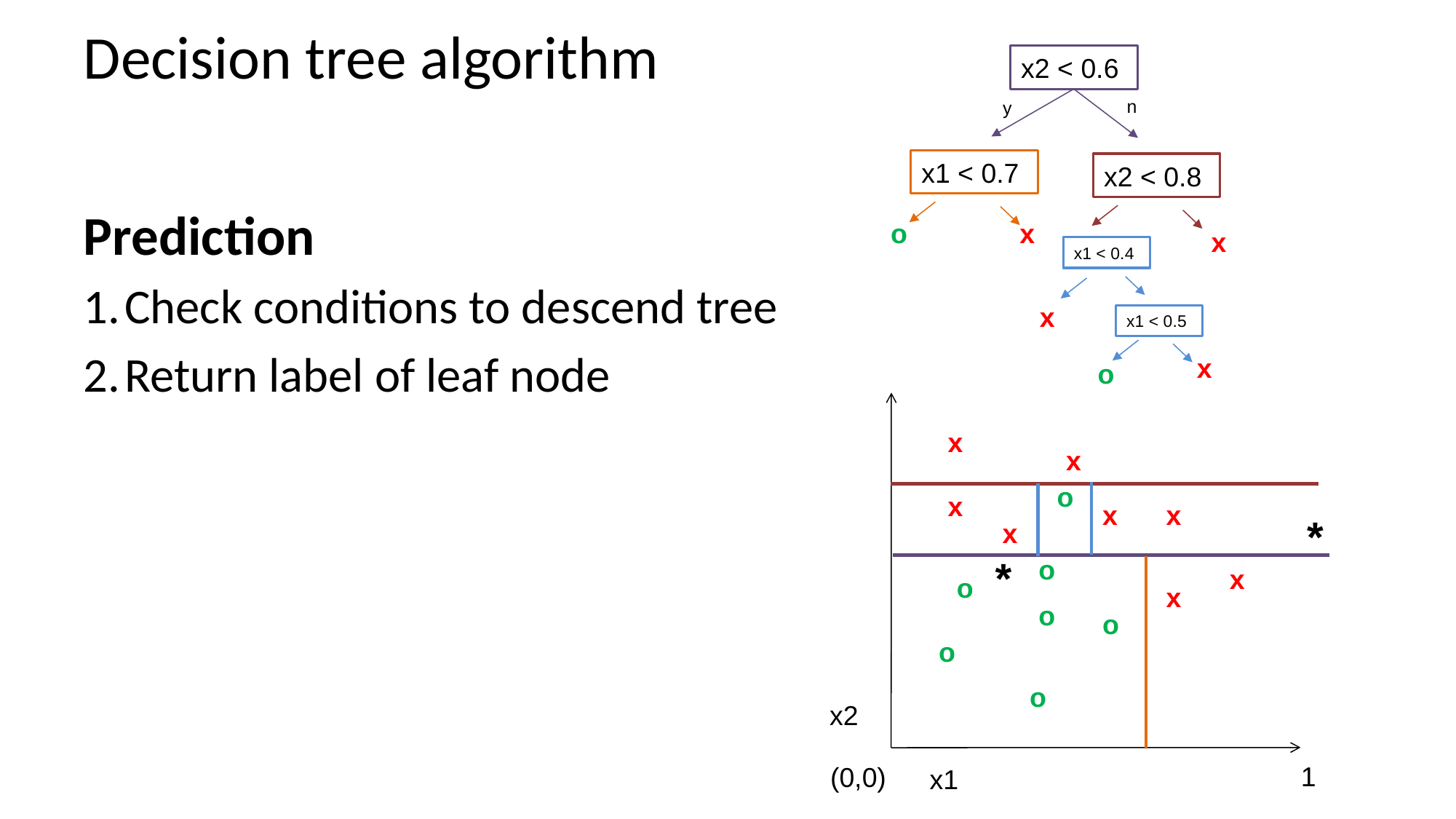

# Decision tree algorithm
x2 < 0.6
n
y

Prediction
Check conditions to descend tree
Return label of leaf node
x1 < 0.7
x2 < 0.8
x
o
x
x1 < 0.4
x
x1 < 0.5
x
o
x
x
o
x
x
x
x
o
x
o
x
o
o
o
o
x2
x1
*
*
1
(0,0)